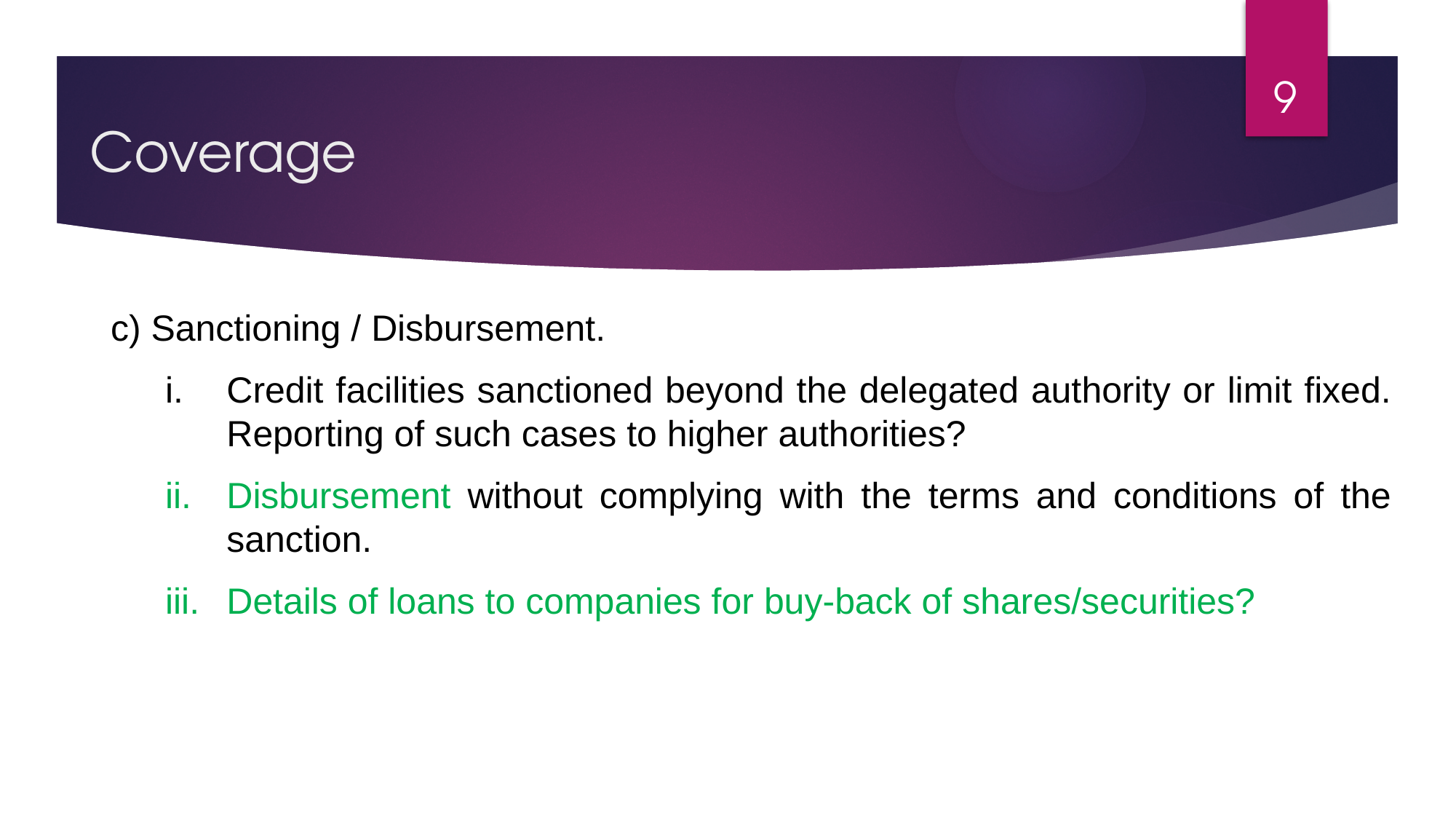

9
# Coverage

c) Sanctioning / Disbursement.
Credit facilities sanctioned beyond the delegated authority or limit fixed. Reporting of such cases to higher authorities?
Disbursement without complying with the terms and conditions of the sanction.
Details of loans to companies for buy-back of shares/securities?